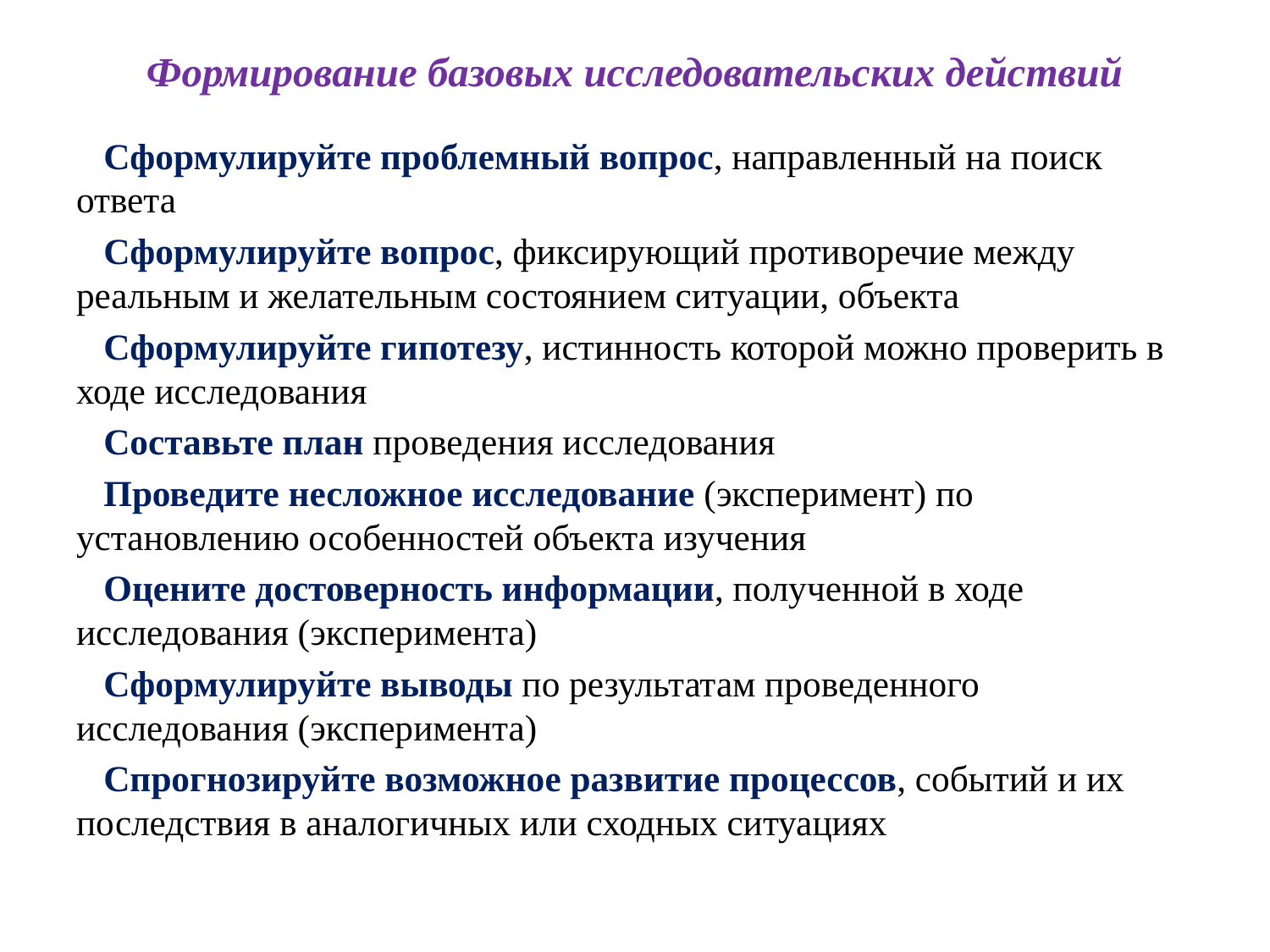

# Формирование базовых исследовательских действий
   Сформулируйте проблемный вопрос, направленный на поиск ответа
   Сформулируйте вопрос, фиксирующий противоречие между реальным и желательным состоянием ситуации, объекта
   Сформулируйте гипотезу, истинность которой можно проверить в ходе исследования
   Составьте план проведения исследования
   Проведите несложное исследование (эксперимент) по установлению особенностей объекта изучения
   Оцените достоверность информации, полученной в ходе исследования (эксперимента)
   Сформулируйте выводы по результатам проведенного исследования (эксперимента)
   Спрогнозируйте возможное развитие процессов, событий и их последствия в аналогичных или сходных ситуациях